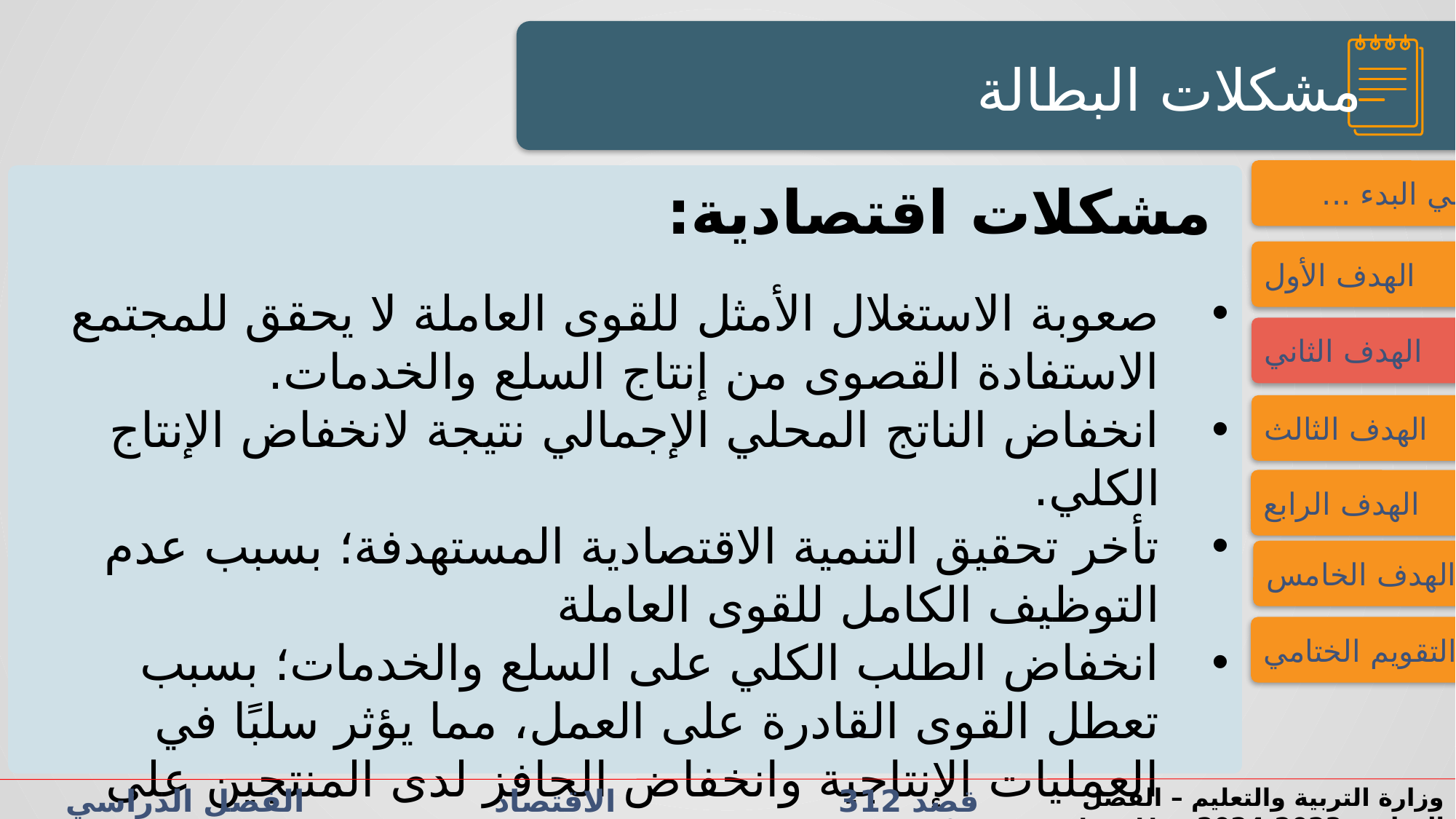

مشكلات البطالة
فــــي البدء ...
 مشكلات اقتصادية:

صعوبة الاستغلال الأمثل للقوى العاملة لا يحقق للمجتمع الاستفادة القصوى من إنتاج السلع والخدمات.
انخفاض الناتج المحلي الإجمالي نتيجة لانخفاض الإنتاج الكلي.
تأخر تحقيق التنمية الاقتصادية المستهدفة؛ بسبب عدم التوظيف الكامل للقوى العاملة
انخفاض الطلب الكلي على السلع والخدمات؛ بسبب تعطل القوى القادرة على العمل، مما يؤثر سلبًا في العمليات الإنتاجية وانخفاض الحافز لدى المنتجين على الإنتاج.

الهدف الأول
الهدف الثاني
الهدف الثالث
الهدف الرابع
الهدف الخامس
التقويم الختامي
قصد 312                     الاقتصاد                  الفصل الدراسي الأول                   الدرس 4-2:  البطالة
وزارة التربية والتعليم – الفصل الدراسي2023-2024